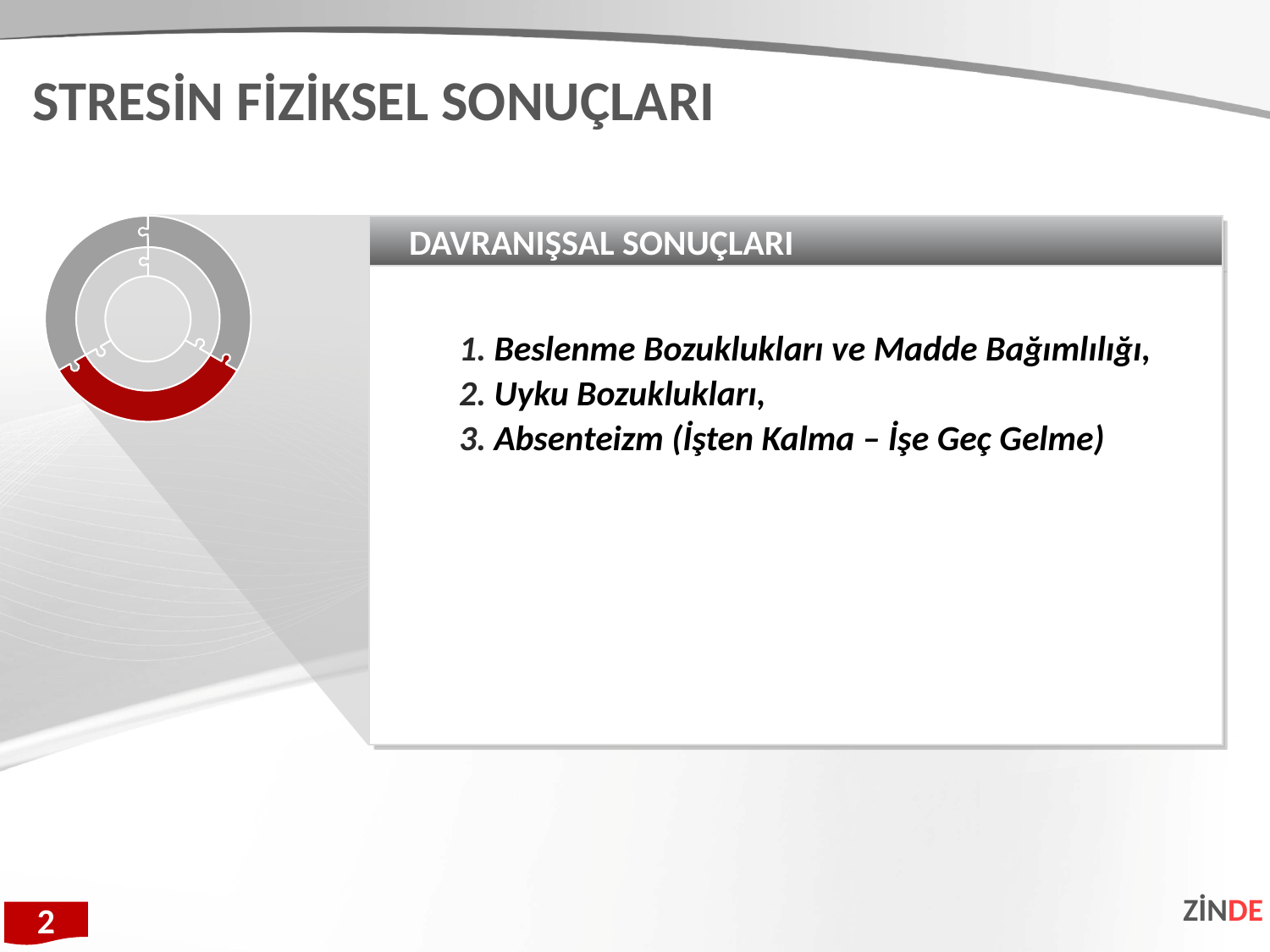

STRESİN FİZİKSEL SONUÇLARI

DAVRANIŞSAL SONUÇLARI

Beslenme Bozuklukları ve Madde Bağımlılığı,
Uyku Bozuklukları,
Absenteizm (İşten Kalma – İşe Geç Gelme)

ZİNDE
2